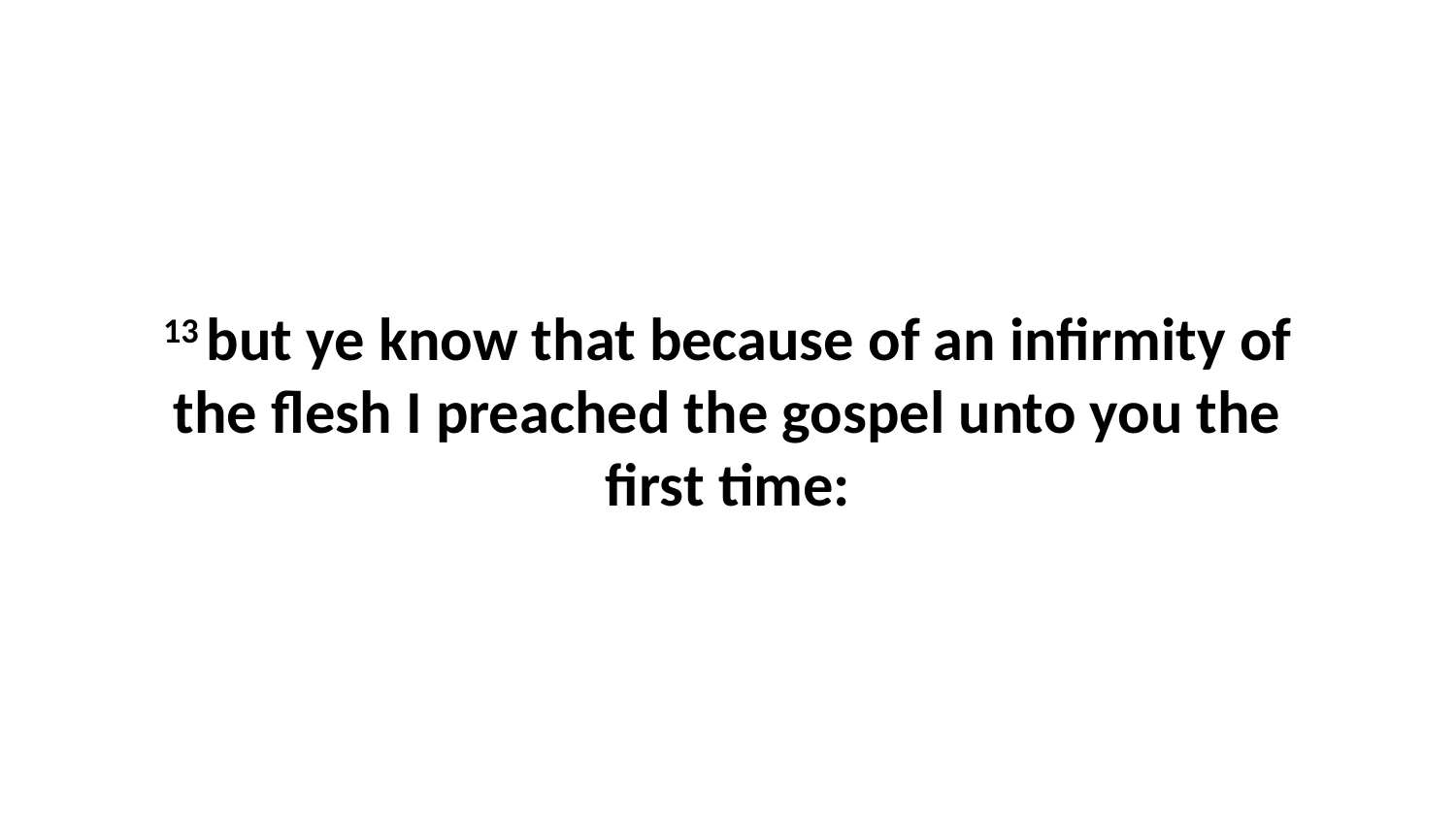

13 but ye know that because of an infirmity of the flesh I preached the gospel unto you the first time: